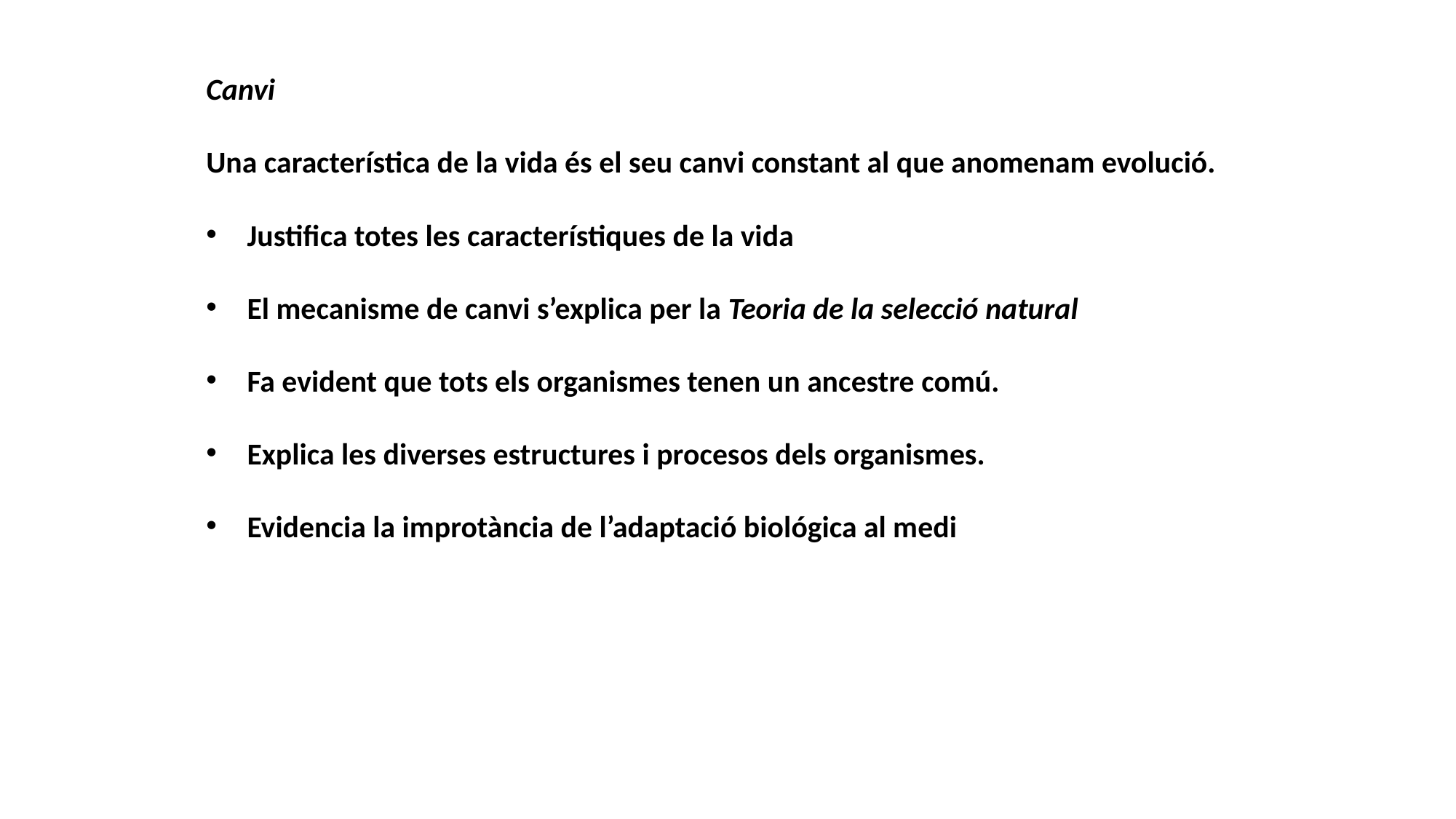

Canvi

Una característica de la vida és el seu canvi constant al que anomenam evolució.

Justifica totes les característiques de la vida

El mecanisme de canvi s’explica per la Teoria de la selecció natural

Fa evident que tots els organismes tenen un ancestre comú.

Explica les diverses estructures i procesos dels organismes.

Evidencia la improtància de l’adaptació biológica al medi